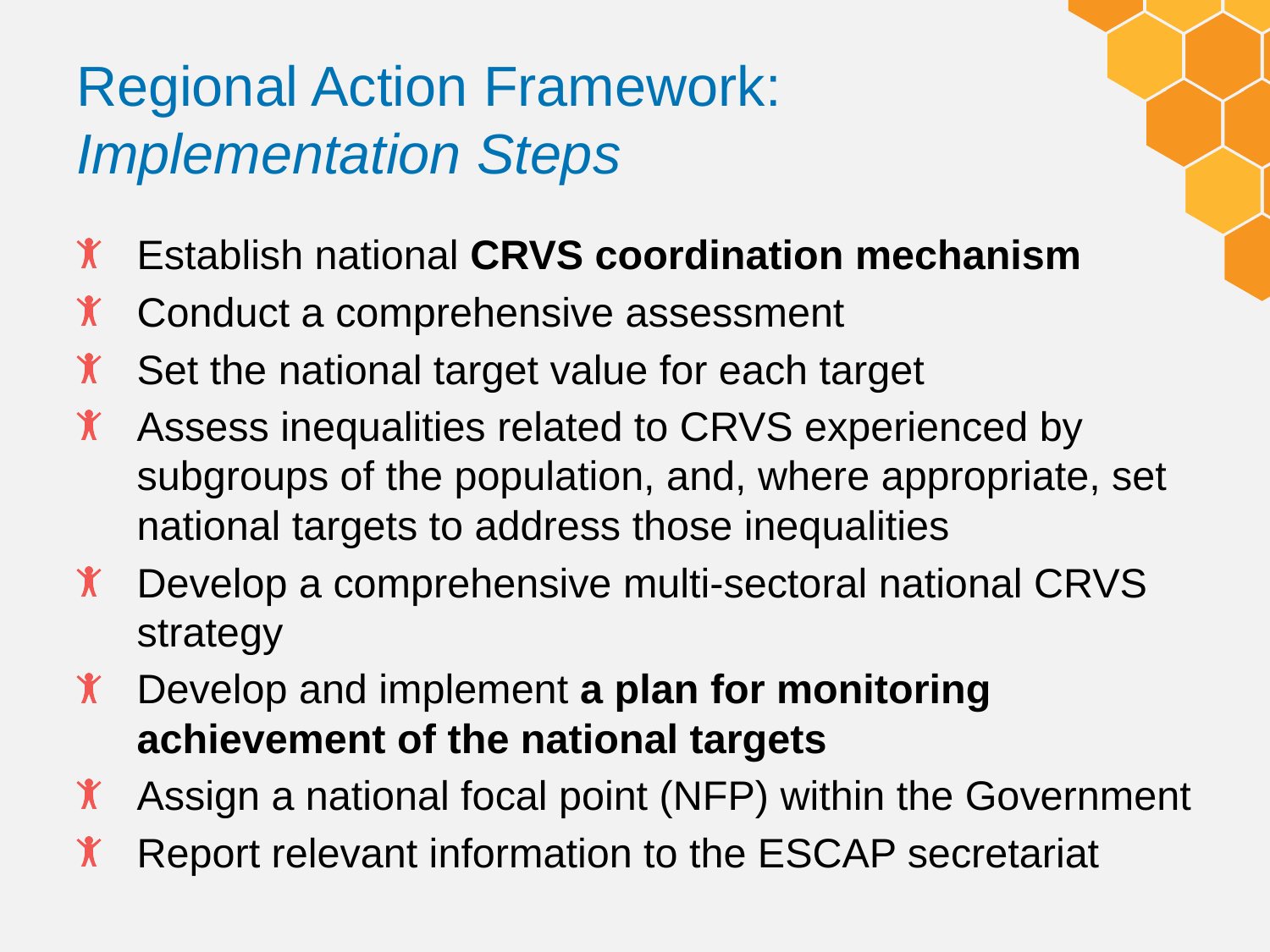

# Regional Action Framework: Implementation Steps
Establish national CRVS coordination mechanism
Conduct a comprehensive assessment
Set the national target value for each target
Assess inequalities related to CRVS experienced by subgroups of the population, and, where appropriate, set national targets to address those inequalities
Develop a comprehensive multi-sectoral national CRVS strategy
Develop and implement a plan for monitoring achievement of the national targets
Assign a national focal point (NFP) within the Government
Report relevant information to the ESCAP secretariat